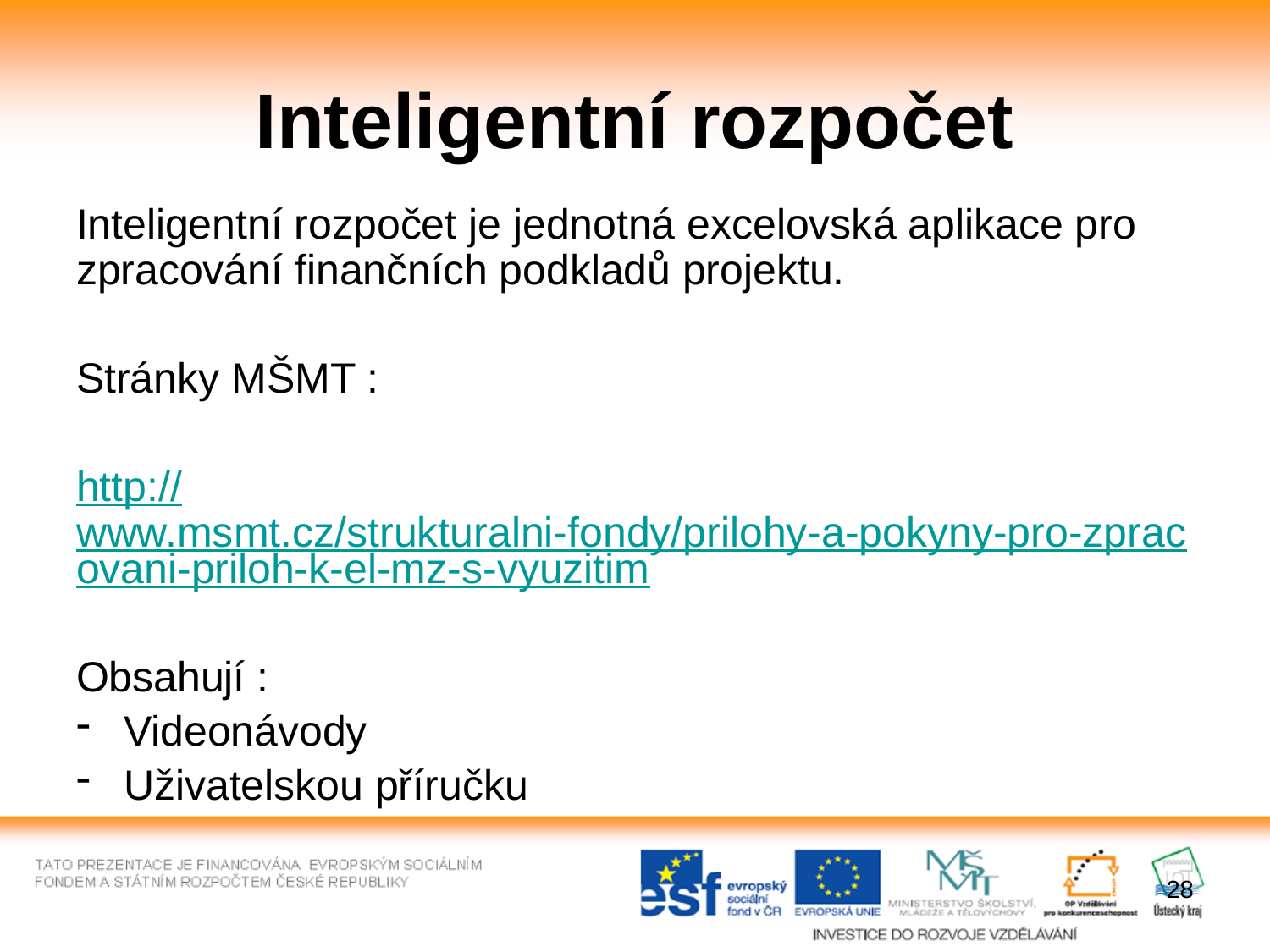

# Inteligentní rozpočet
Inteligentní rozpočet je jednotná excelovská aplikace pro zpracování finančních podkladů projektu.

Stránky MŠMT :

http://www.msmt.cz/strukturalni-fondy/prilohy-a-pokyny-pro-zpracovani-priloh-k-el-mz-s-vyuzitim

Obsahují :
Videonávody
Uživatelskou příručku

28